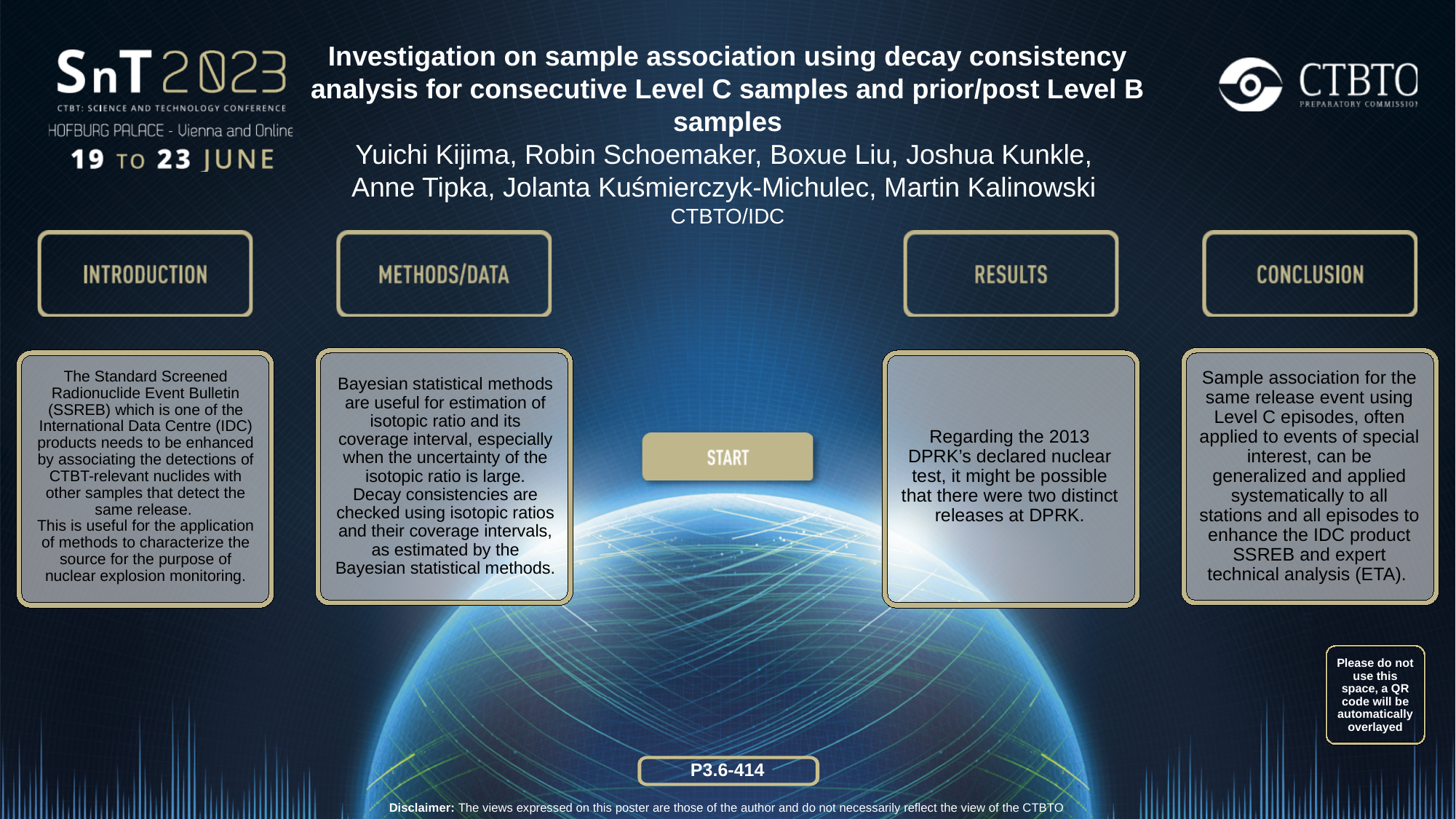

Investigation on sample association using decay consistency analysis for consecutive Level C samples and prior/post Level B samples
Yuichi Kijima, Robin Schoemaker, Boxue Liu, Joshua Kunkle,
Anne Tipka, Jolanta Kuśmierczyk-Michulec, Martin Kalinowski
CTBTO/IDC
The Standard Screened Radionuclide Event Bulletin (SSREB) which is one of the International Data Centre (IDC) products needs to be enhanced by associating the detections of CTBT-relevant nuclides with other samples that detect the same release.
This is useful for the application of methods to characterize the source for the purpose of nuclear explosion monitoring.
Regarding the 2013 DPRK’s declared nuclear test, it might be possible that there were two distinct releases at DPRK.
Sample association for the same release event using Level C episodes, often applied to events of special interest, can be generalized and applied systematically to all stations and all episodes to enhance the IDC product SSREB and expert technical analysis (ETA).
Bayesian statistical methods are useful for estimation of isotopic ratio and its coverage interval, especially when the uncertainty of the isotopic ratio is large.
Decay consistencies are checked using isotopic ratios and their coverage intervals, as estimated by the Bayesian statistical methods.
Please do not use this space, a QR code will be automatically overlayed
P3.6-414